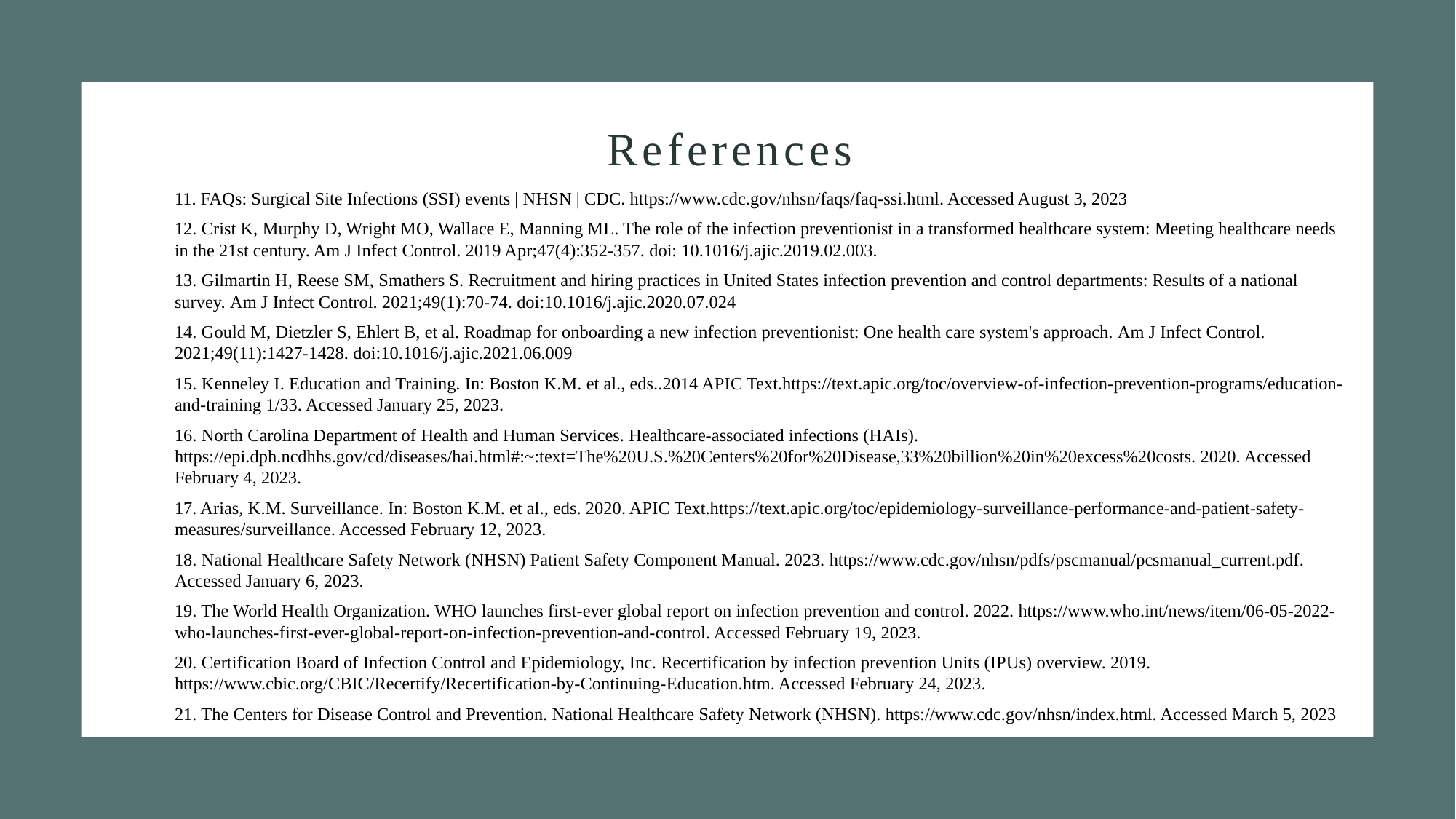

# References
11. FAQs: Surgical Site Infections (SSI) events | NHSN | CDC. https://www.cdc.gov/nhsn/faqs/faq-ssi.html. Accessed August 3, 2023
12. Crist K, Murphy D, Wright MO, Wallace E, Manning ML. The role of the infection preventionist in a transformed healthcare system: Meeting healthcare needs in the 21st century. Am J Infect Control. 2019 Apr;47(4):352-357. doi: 10.1016/j.ajic.2019.02.003.
13. Gilmartin H, Reese SM, Smathers S. Recruitment and hiring practices in United States infection prevention and control departments: Results of a national survey. Am J Infect Control. 2021;49(1):70-74. doi:10.1016/j.ajic.2020.07.024
14. Gould M, Dietzler S, Ehlert B, et al. Roadmap for onboarding a new infection preventionist: One health care system's approach. Am J Infect Control. 2021;49(11):1427-1428. doi:10.1016/j.ajic.2021.06.009
15. Kenneley I. Education and Training. In: Boston K.M. et al., eds..2014 APIC Text.https://text.apic.org/toc/overview-of-infection-prevention-programs/education-and-training 1/33. Accessed January 25, 2023.
16. North Carolina Department of Health and Human Services. Healthcare-associated infections (HAIs). https://epi.dph.ncdhhs.gov/cd/diseases/hai.html#:~:text=The%20U.S.%20Centers%20for%20Disease,33%20billion%20in%20excess%20costs. 2020. Accessed February 4, 2023.
17. Arias, K.M. Surveillance. In: Boston K.M. et al., eds. 2020. APIC Text.https://text.apic.org/toc/epidemiology-surveillance-performance-and-patient-safety-measures/surveillance. Accessed February 12, 2023.
18. National Healthcare Safety Network (NHSN) Patient Safety Component Manual. 2023. https://www.cdc.gov/nhsn/pdfs/pscmanual/pcsmanual_current.pdf. Accessed January 6, 2023.
19. The World Health Organization. WHO launches first-ever global report on infection prevention and control. 2022. https://www.who.int/news/item/06-05-2022-who-launches-first-ever-global-report-on-infection-prevention-and-control. Accessed February 19, 2023.
20. Certification Board of Infection Control and Epidemiology, Inc. Recertification by infection prevention Units (IPUs) overview. 2019.  https://www.cbic.org/CBIC/Recertify/Recertification-by-Continuing-Education.htm. Accessed February 24, 2023.
21. The Centers for Disease Control and Prevention. National Healthcare Safety Network (NHSN). https://www.cdc.gov/nhsn/index.html. Accessed March 5, 2023